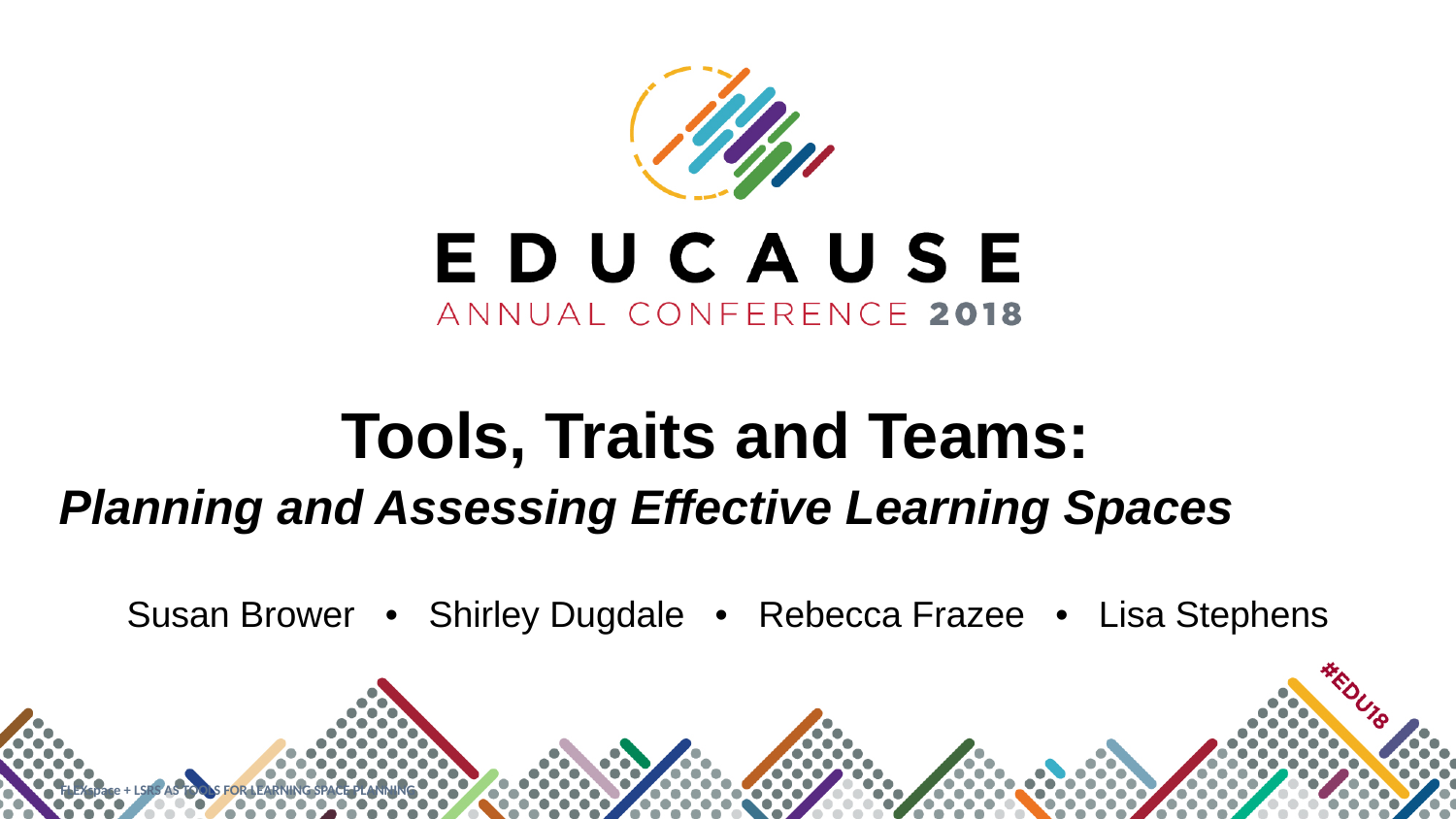

Tools, Traits and Teams:
Planning and Assessing Effective Learning Spaces

Susan Brower   •   Shirley Dugdale   •   Rebecca Frazee   •   Lisa Stephens